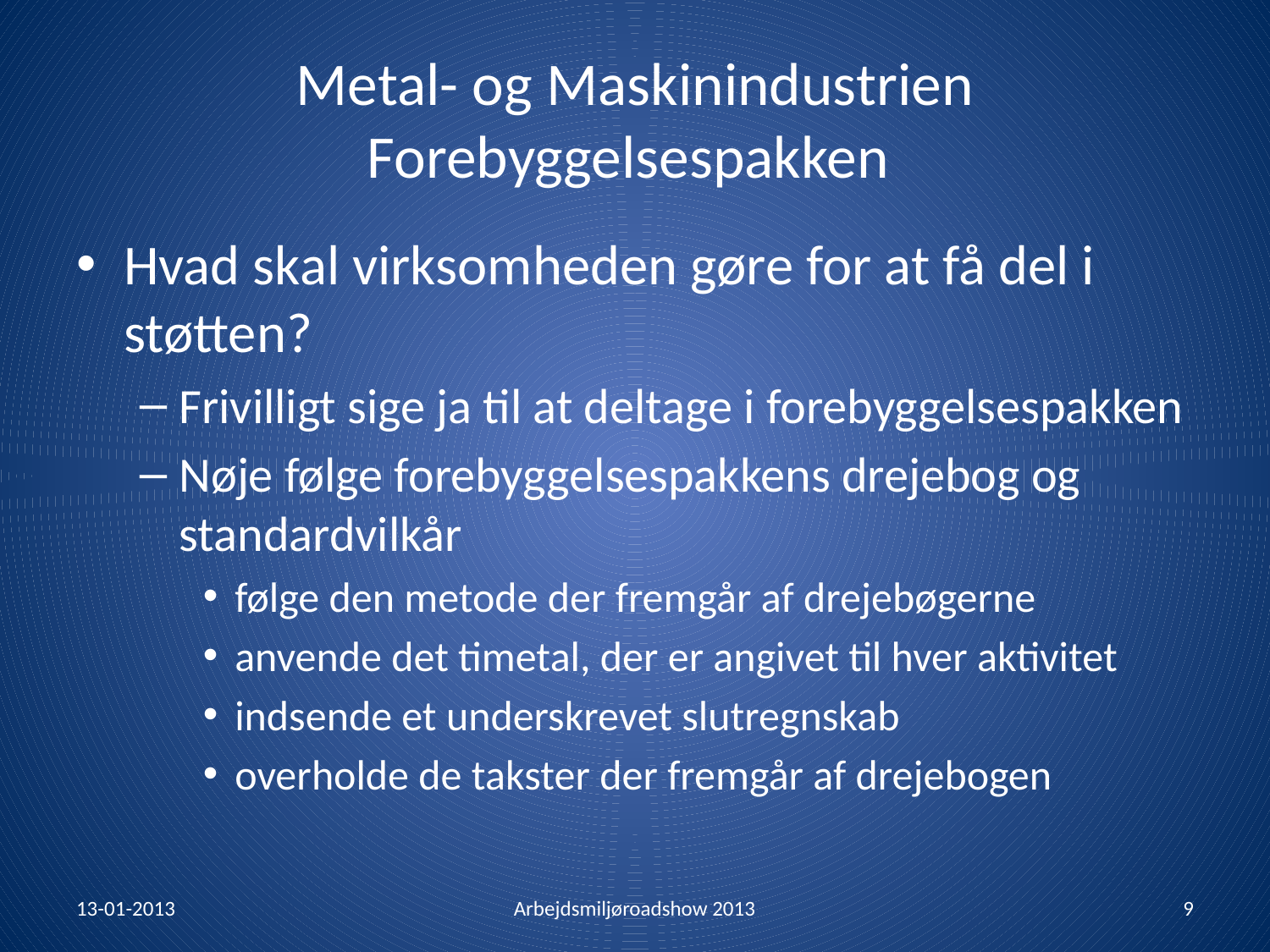

# Metal- og Maskinindustrien Forebyggelsespakken
Hvad skal virksomheden gøre for at få del i støtten?
Frivilligt sige ja til at deltage i forebyggelsespakken
Nøje følge forebyggelsespakkens drejebog og standardvilkår
følge den metode der fremgår af drejebøgerne
anvende det timetal, der er angivet til hver aktivitet
indsende et underskrevet slutregnskab
overholde de takster der fremgår af drejebogen
13-01-2013
Arbejdsmiljøroadshow 2013
9